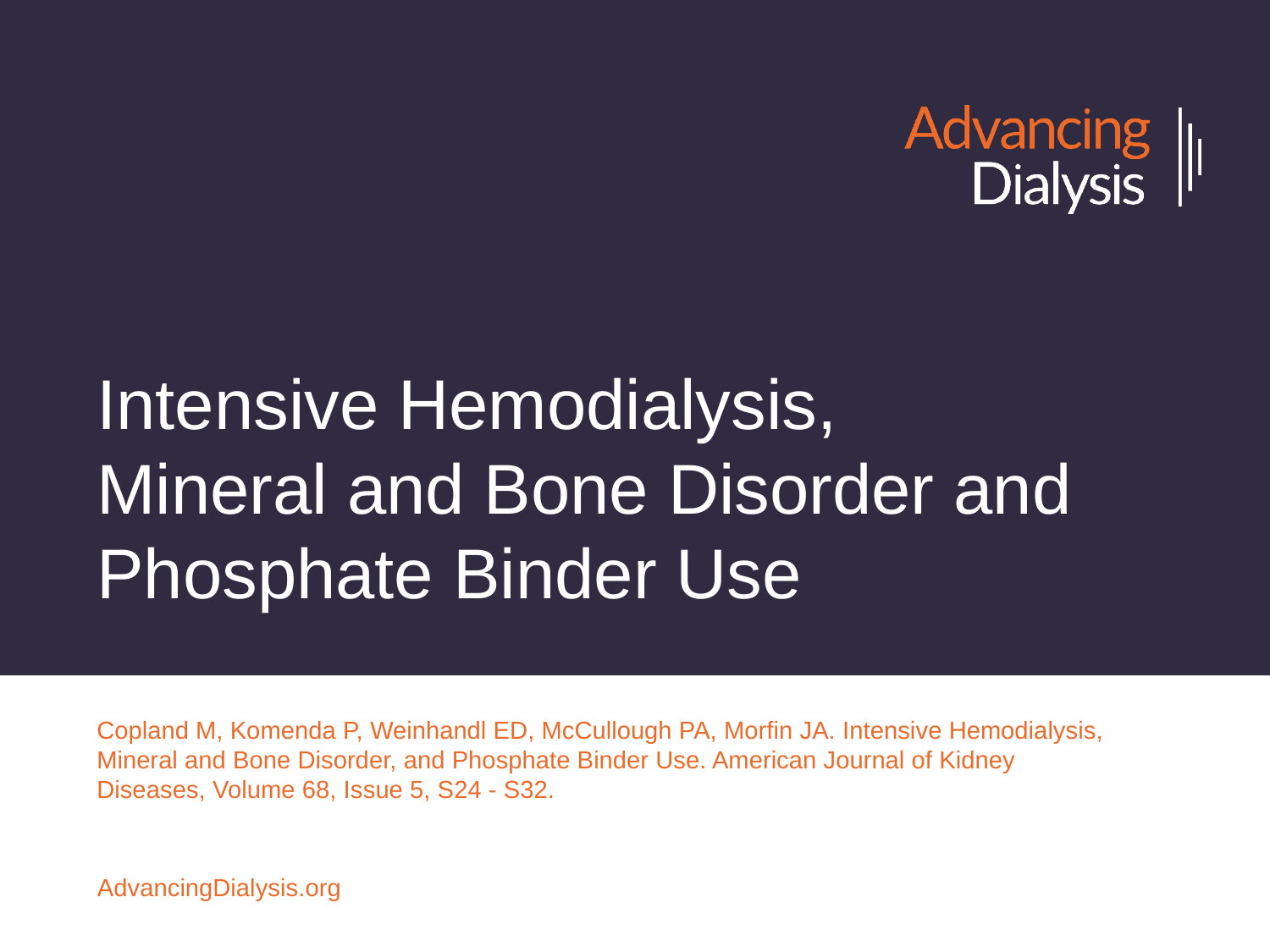

# Intensive Hemodialysis, Mineral and Bone Disorder and Phosphate Binder Use
Copland M, Komenda P, Weinhandl ED, McCullough PA, Morfin JA. Intensive Hemodialysis, Mineral and Bone Disorder, and Phosphate Binder Use. American Journal of Kidney Diseases, Volume 68, Issue 5, S24 - S32.
AdvancingDialysis.org